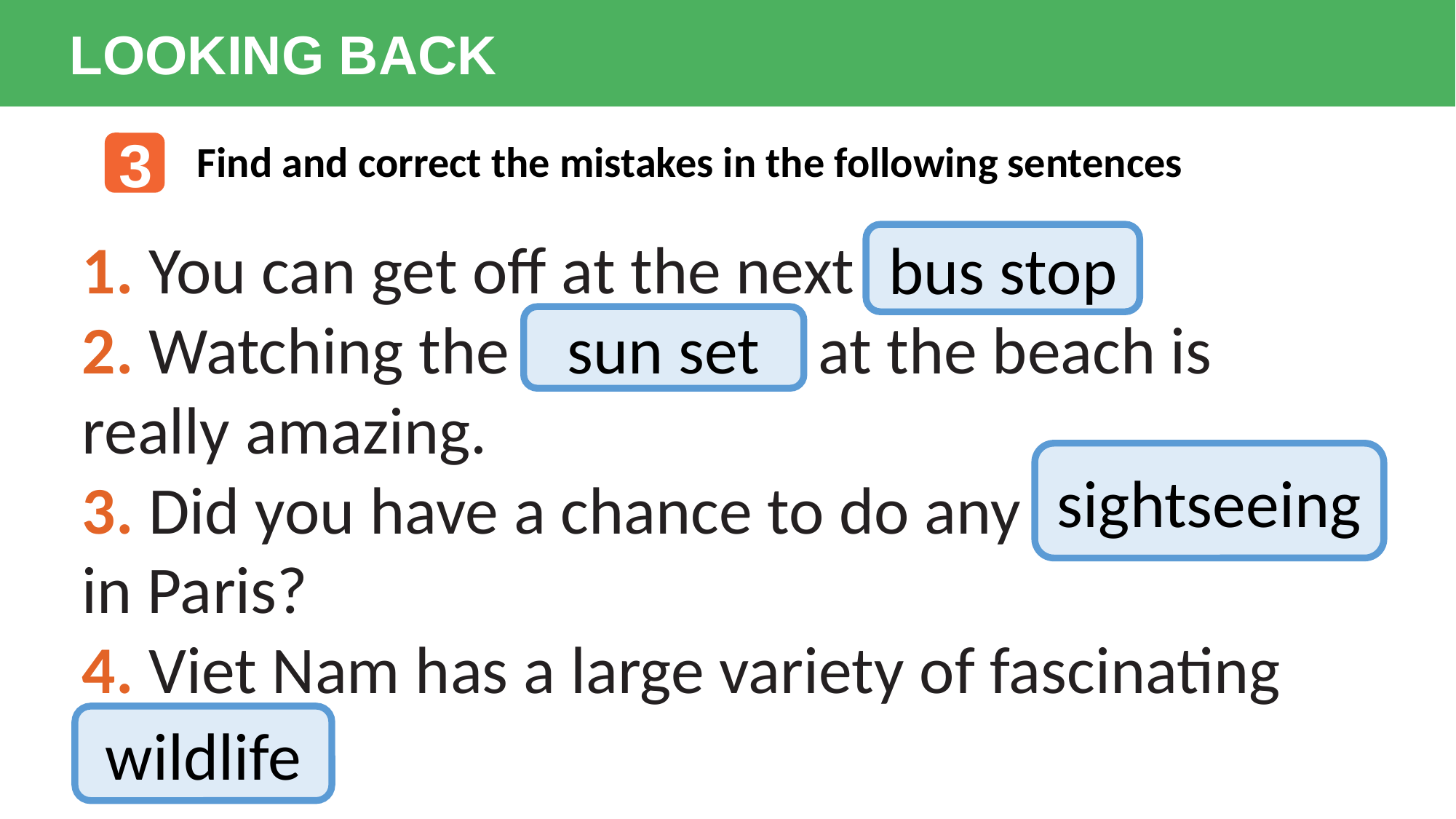

LOOKING BACK
3
Find and correct the mistakes in the following sentences

1. You can get off at the next busstop.
2. Watching the sunsetting at the beach is really amazing.
3. Did you have a chance to do any sightsee
in Paris?
4. Viet Nam has a large variety of fascinating wildlives.
bus stop
sun set
sightseeing
wildlife